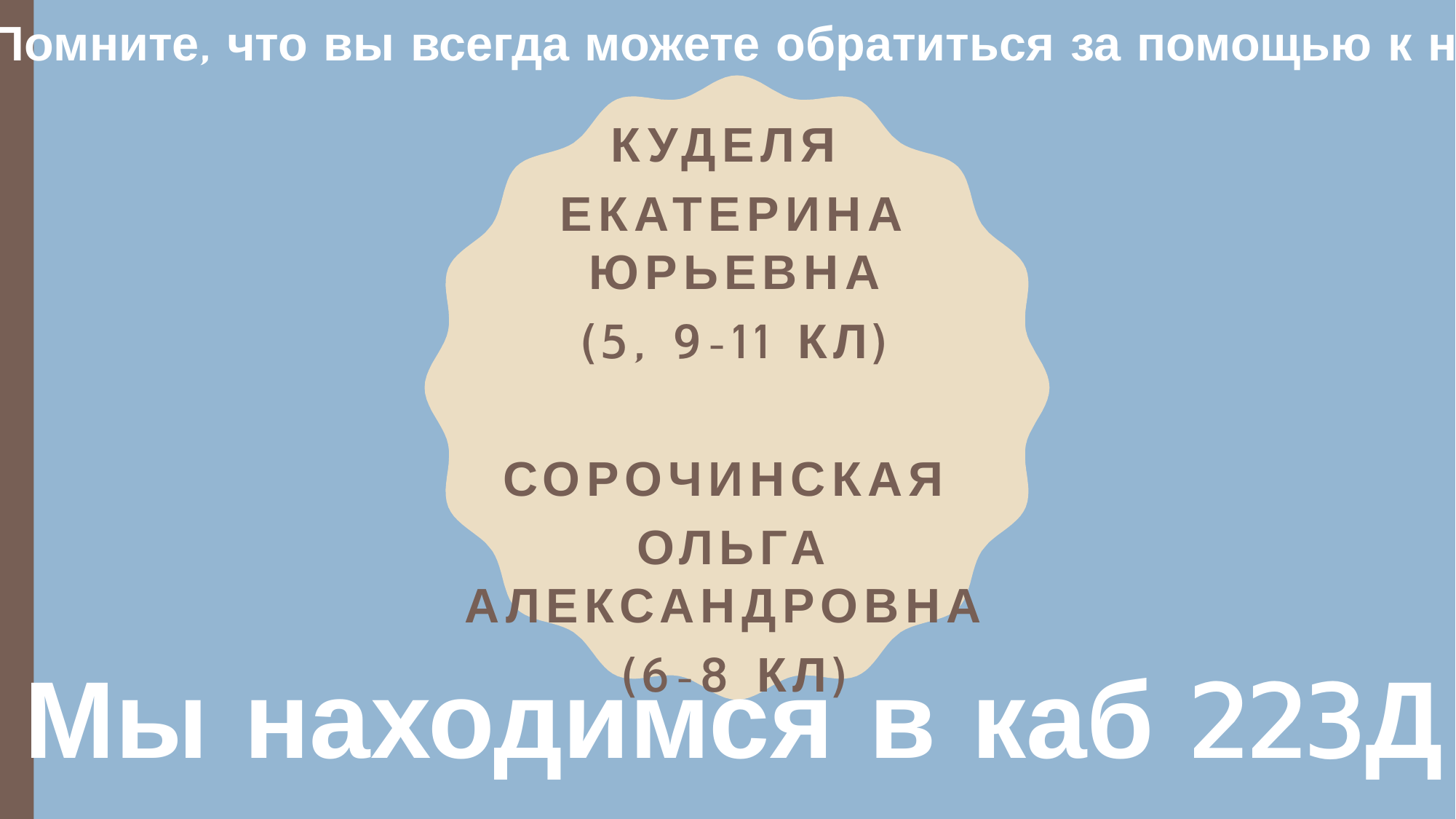

Помните, что вы всегда можете обратиться за помощью к нам
Куделя
Екатерина Юрьевна
(5, 9-11 кл)

Сорочинская
Ольга Александровна
(6-8 кл)
Мы находимся в каб 223Д